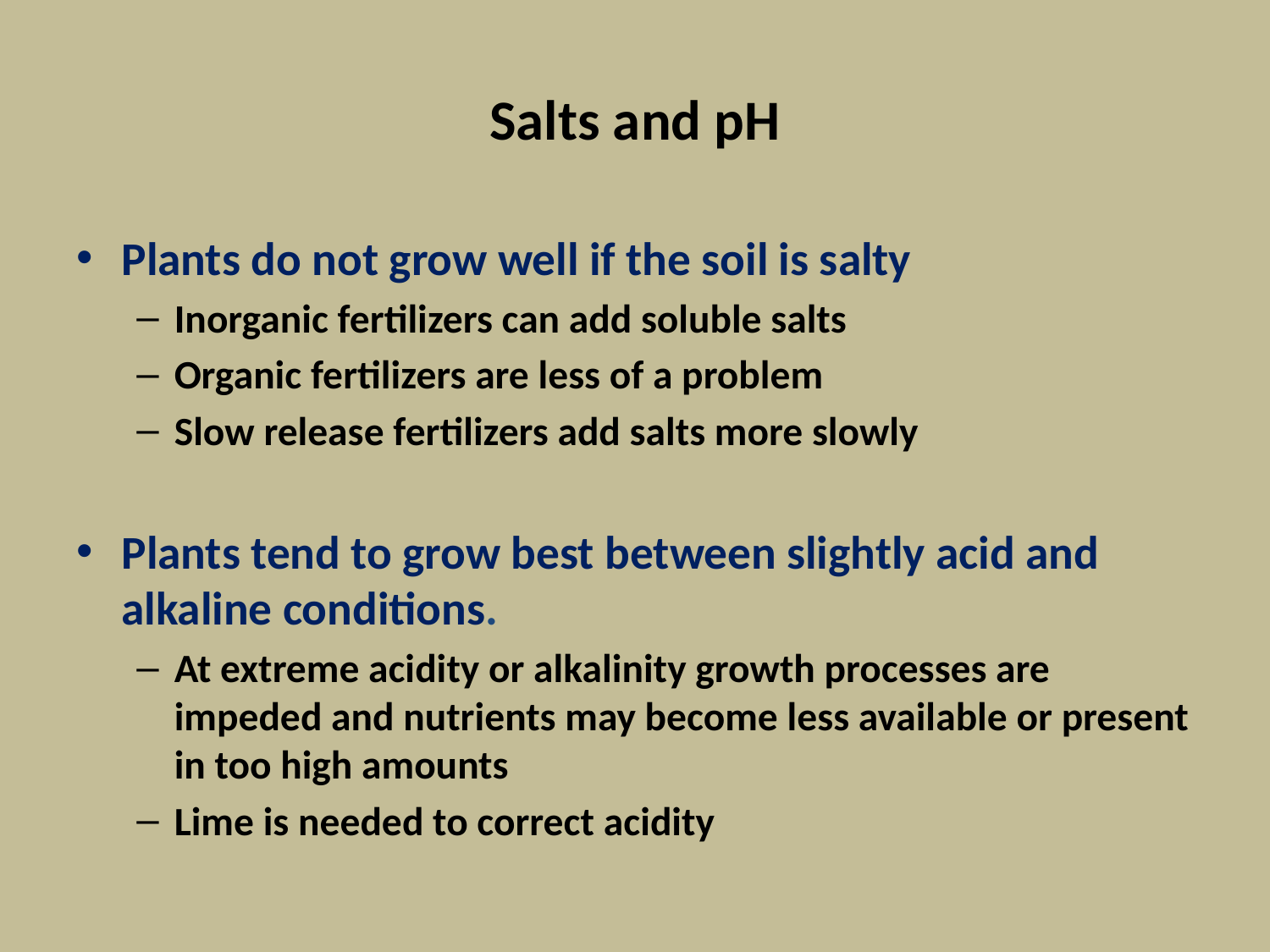

# Salts and pH
Plants do not grow well if the soil is salty
Inorganic fertilizers can add soluble salts
Organic fertilizers are less of a problem
Slow release fertilizers add salts more slowly

Plants tend to grow best between slightly acid and alkaline conditions.
At extreme acidity or alkalinity growth processes are impeded and nutrients may become less available or present in too high amounts
Lime is needed to correct acidity